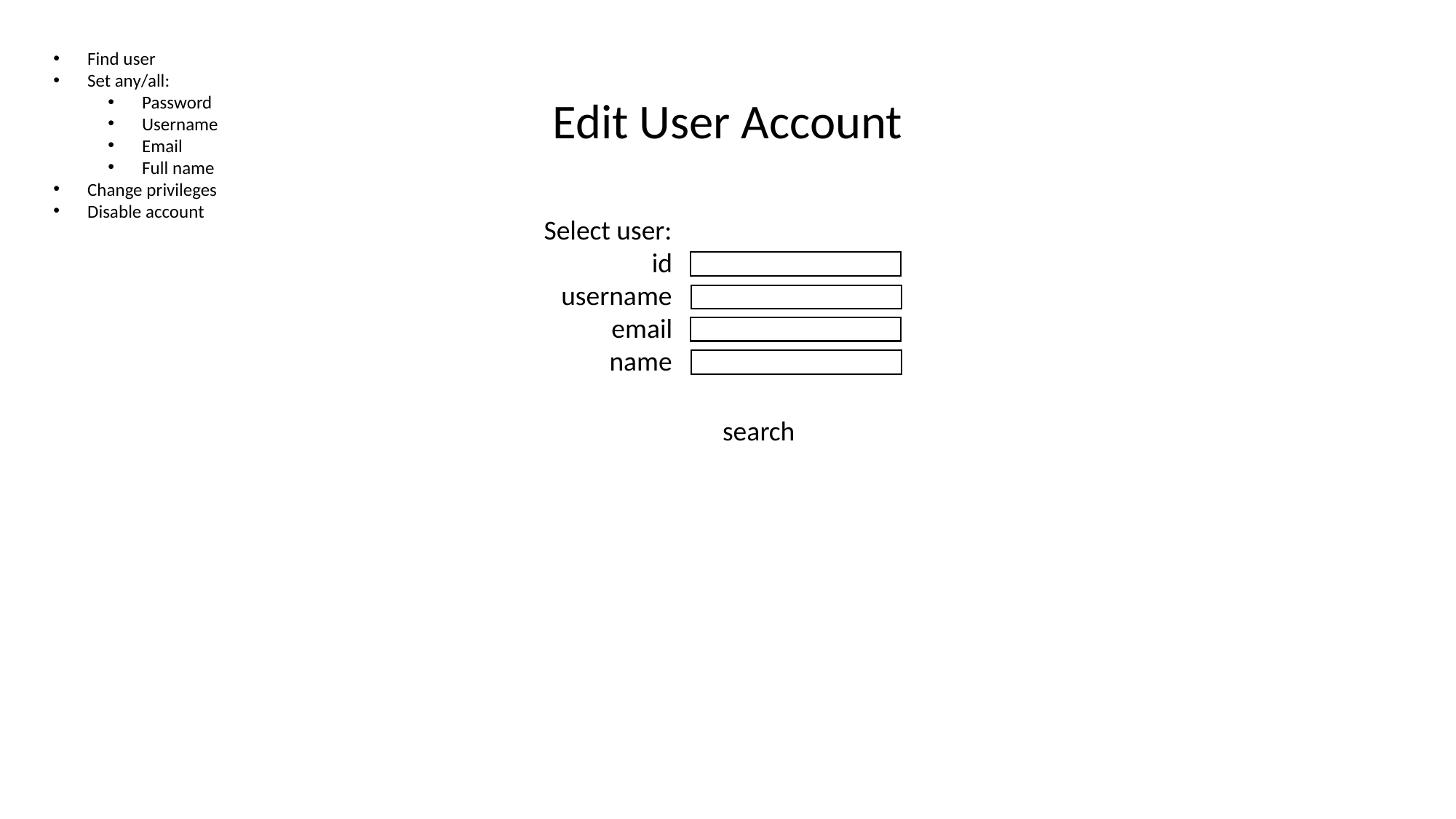

Find user
Set any/all:
Password
Username
Email
Full name
Change privileges
Disable account
# Edit User Account
Select user:
id
username
email
name

search